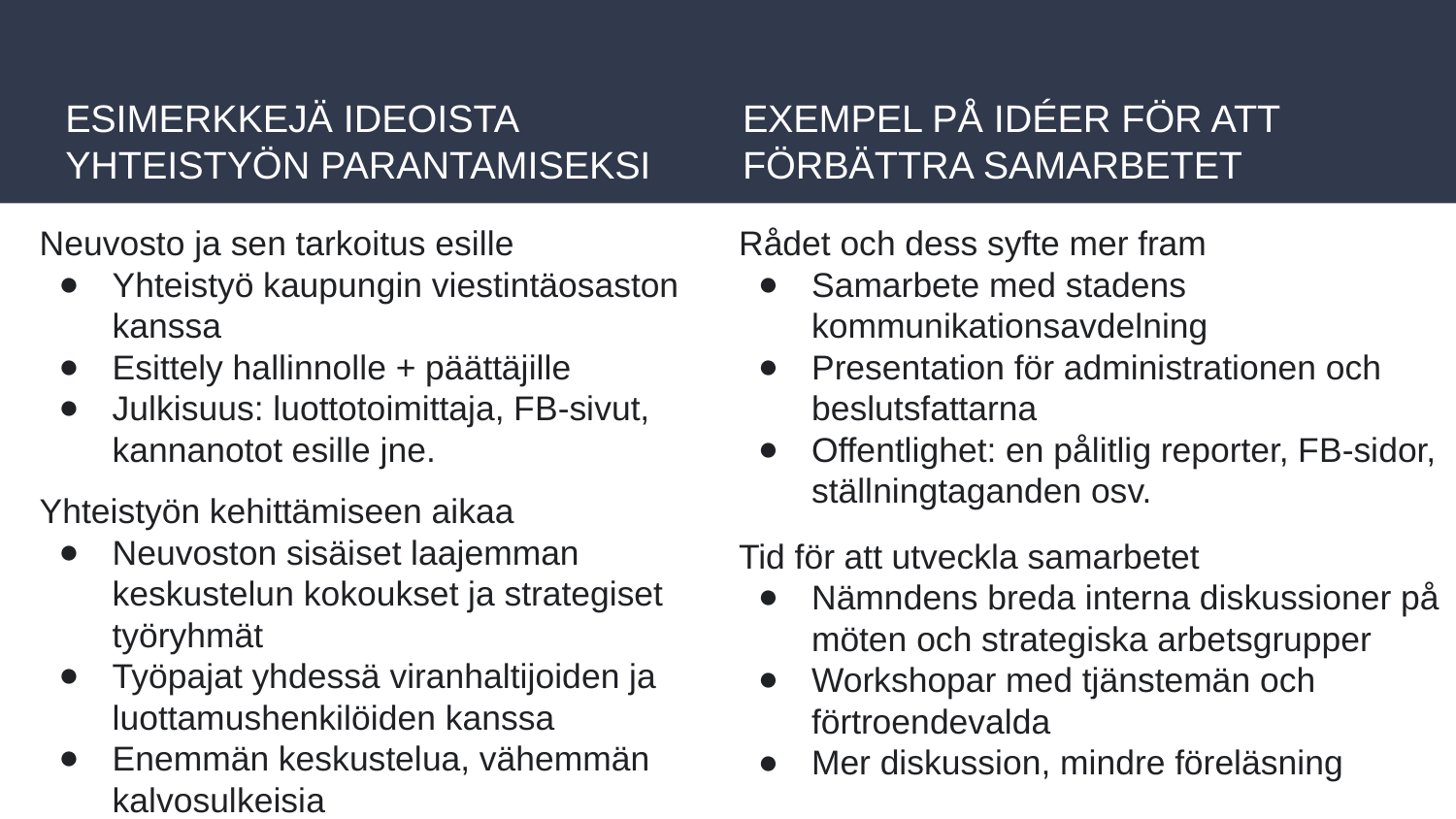

# ESIMERKKEJÄ IDEOISTA YHTEISTYÖN PARANTAMISEKSI
EXEMPEL PÅ IDÉER FÖR ATT FÖRBÄTTRA SAMARBETET
Neuvosto ja sen tarkoitus esille
Yhteistyö kaupungin viestintäosaston kanssa
Esittely hallinnolle + päättäjille
Julkisuus: luottotoimittaja, FB-sivut, kannanotot esille jne.
Yhteistyön kehittämiseen aikaa
Neuvoston sisäiset laajemman keskustelun kokoukset ja strategiset työryhmät
Työpajat yhdessä viranhaltijoiden ja luottamushenkilöiden kanssa
Enemmän keskustelua, vähemmän kalvosulkeisia
Rådet och dess syfte mer fram
Samarbete med stadens kommunikationsavdelning
Presentation för administrationen och beslutsfattarna
Offentlighet: en pålitlig reporter, FB-sidor, ställningtaganden osv.
Tid för att utveckla samarbetet
Nämndens breda interna diskussioner på möten och strategiska arbetsgrupper
Workshopar med tjänstemän och förtroendevalda
Mer diskussion, mindre föreläsning